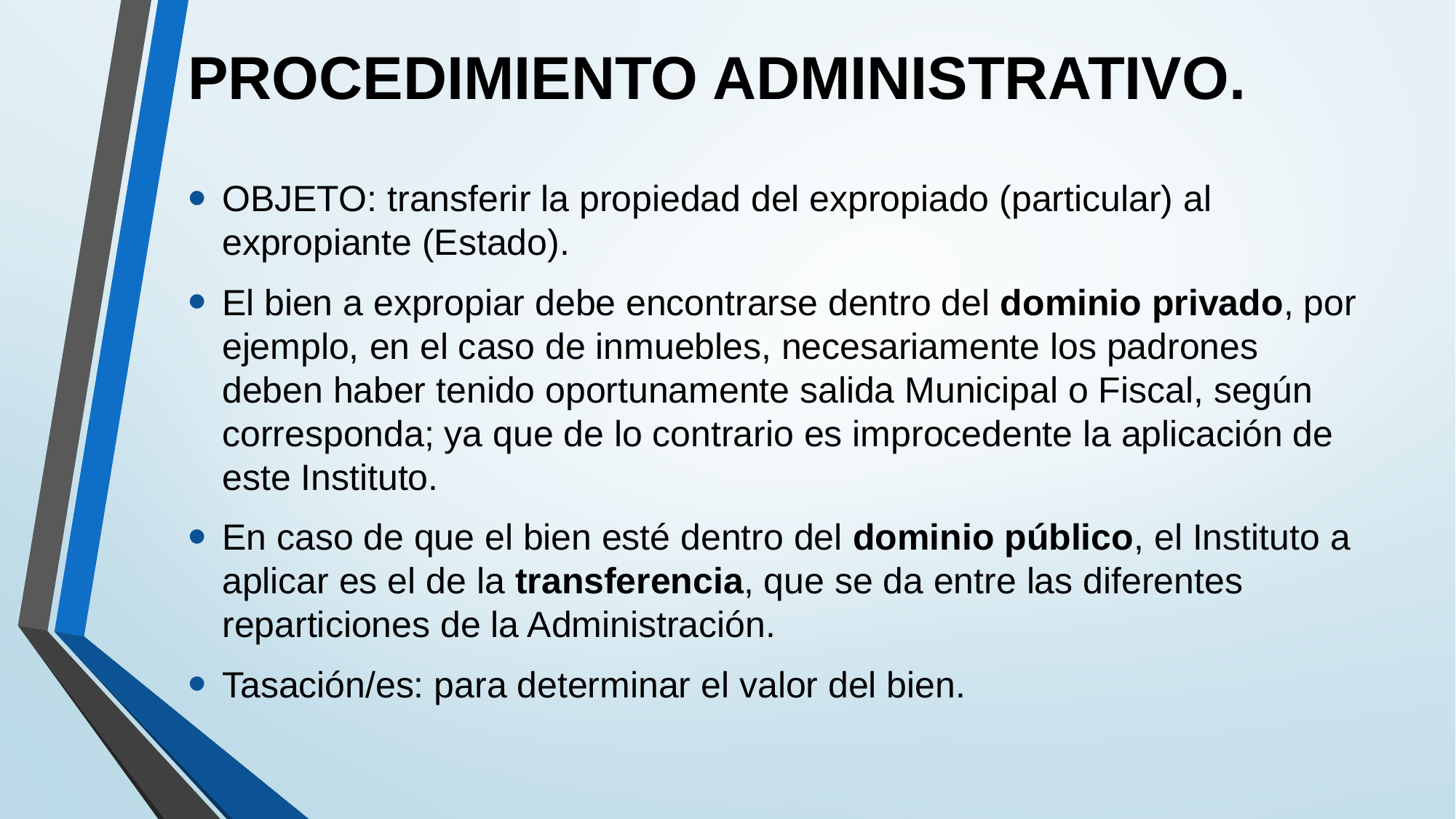

# PROCEDIMIENTO ADMINISTRATIVO.
OBJETO: transferir la propiedad del expropiado (particular) al expropiante (Estado).
El bien a expropiar debe encontrarse dentro del dominio privado, por ejemplo, en el caso de inmuebles, necesariamente los padrones deben haber tenido oportunamente salida Municipal o Fiscal, según corresponda; ya que de lo contrario es improcedente la aplicación de este Instituto.
En caso de que el bien esté dentro del dominio público, el Instituto a aplicar es el de la transferencia, que se da entre las diferentes reparticiones de la Administración.
Tasación/es: para determinar el valor del bien.